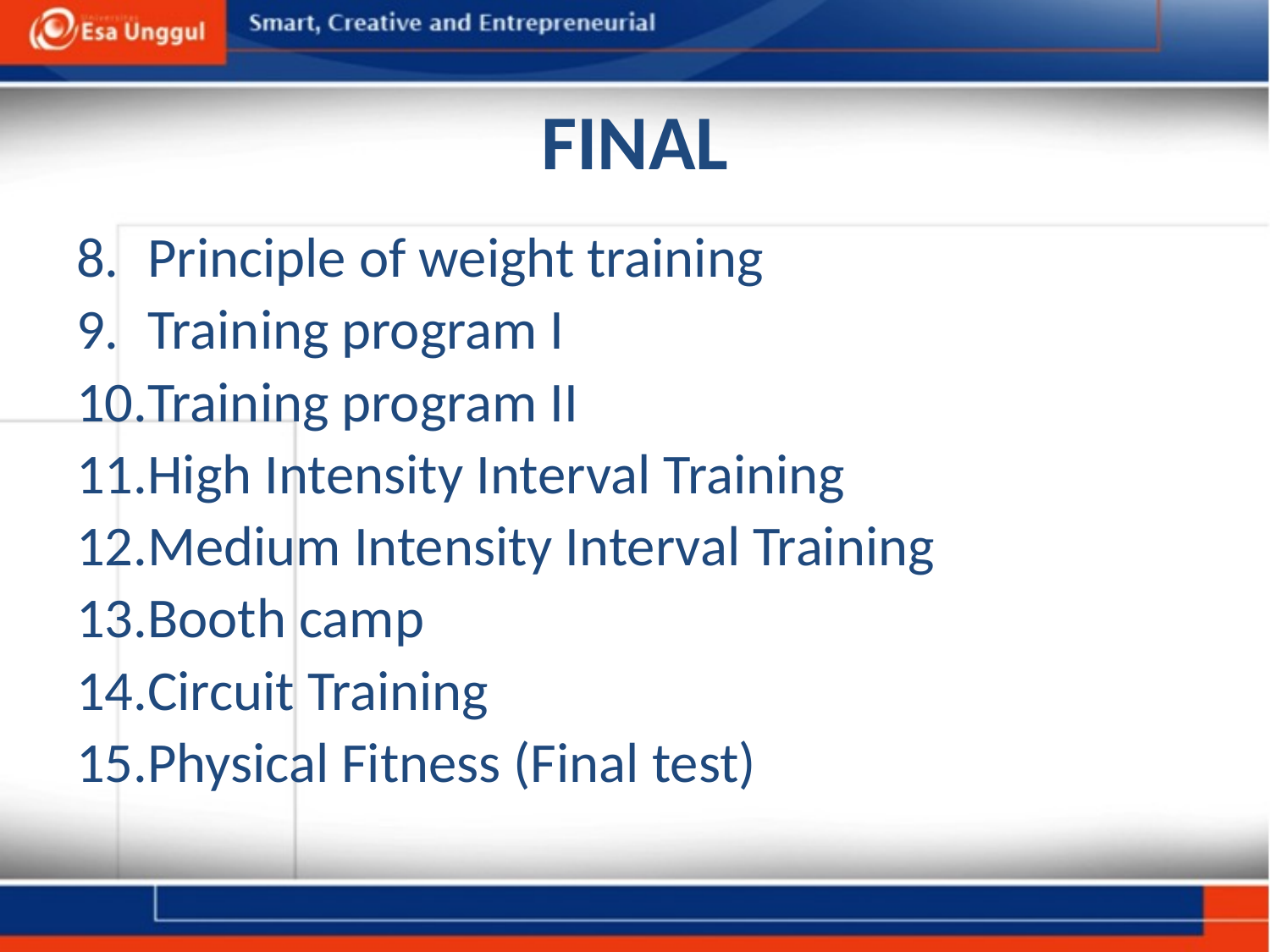

# FINAL
Principle of weight training
Training program I
Training program II
High Intensity Interval Training
Medium Intensity Interval Training
Booth camp
Circuit Training
Physical Fitness (Final test)